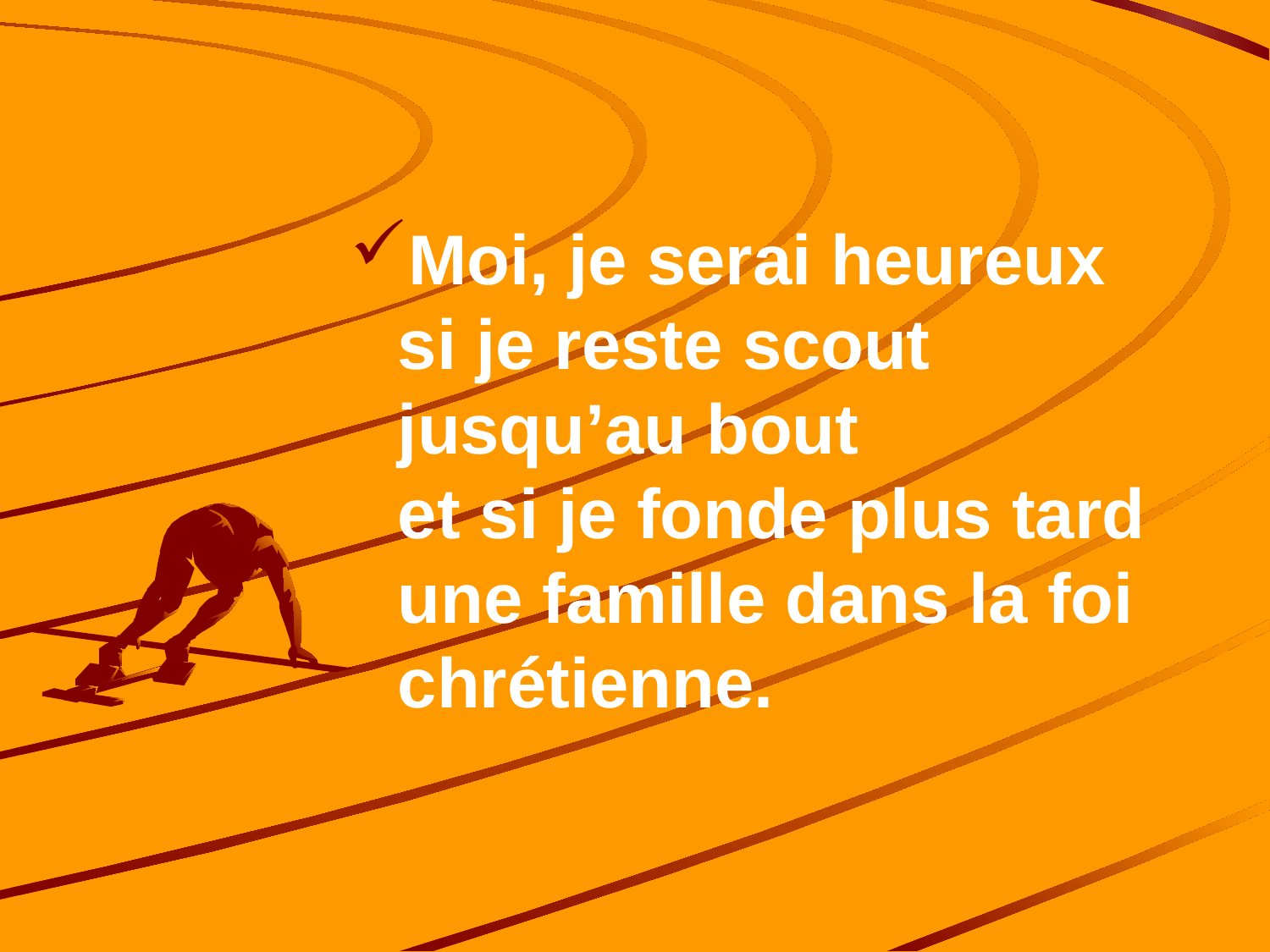

Moi, je serai heureux
si je reste scout
jusqu’au bout
et si je fonde plus tard
une famille dans la foi chrétienne.